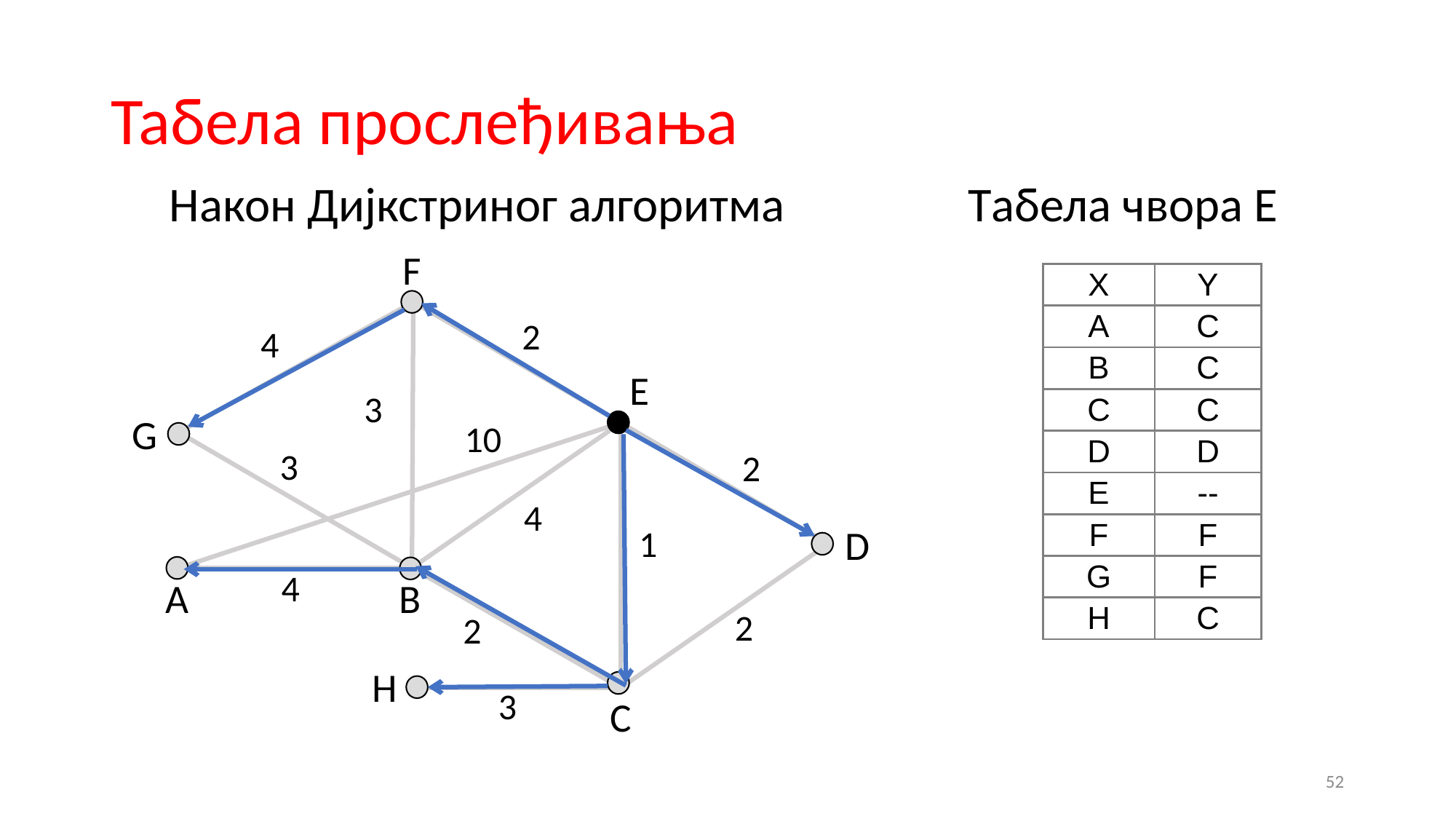

# Табела прослеђивања
Након Дијкстриног алгоритма
Tабела чвора Е
F

E
G

D

A
B
H

C
2
4
3
10
3
2
4
1
4
2
2
3
| X | Y |
| --- | --- |
| A | C |
| B | C |
| C | C |
| D | D |
| E | -- |
| F | F |
| G | F |
| H | C |
52